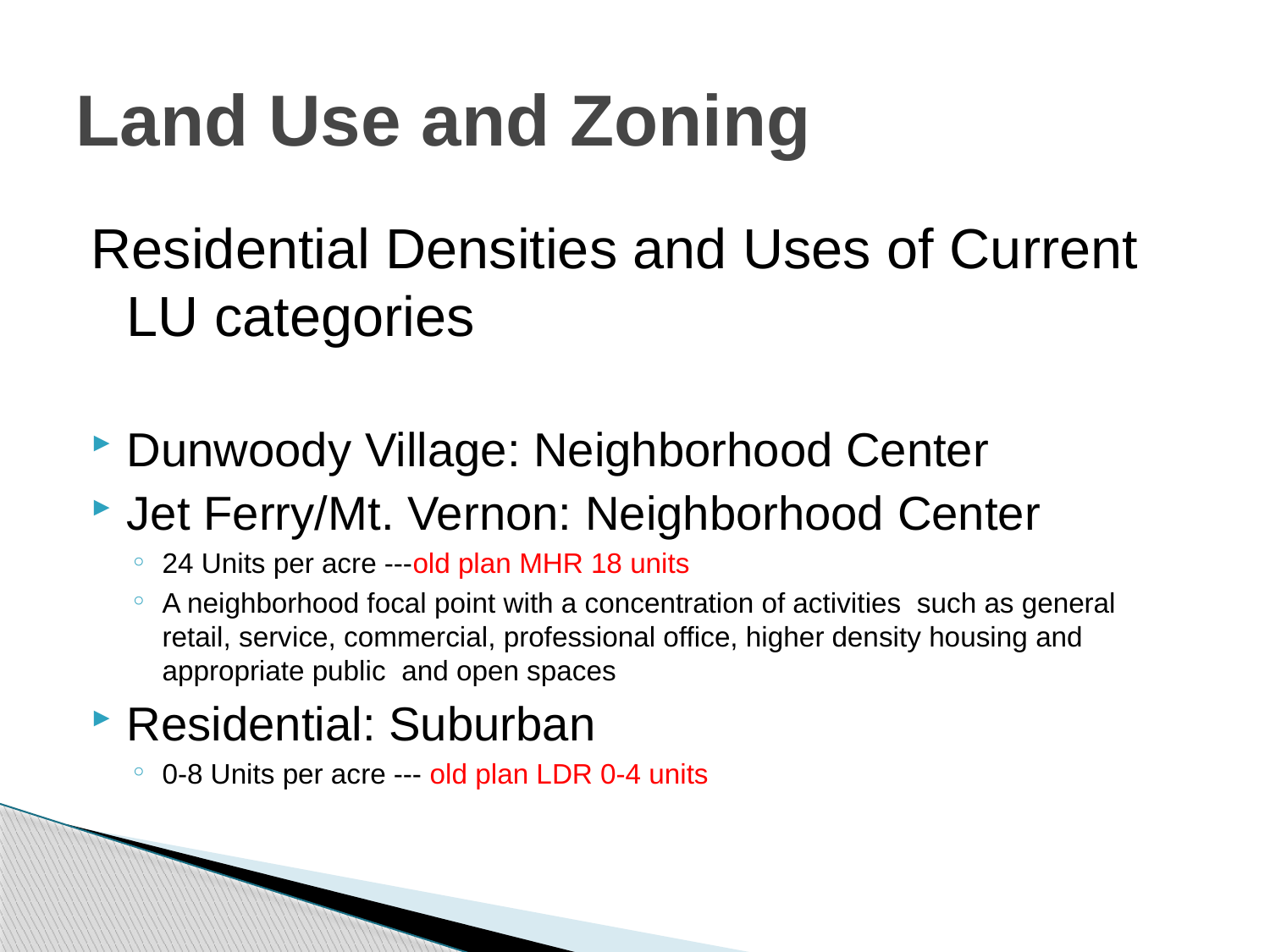

# Land Use and Zoning
Residential Densities and Uses of Current LU categories

Dunwoody Village: Neighborhood Center
Jet Ferry/Mt. Vernon: Neighborhood Center
24 Units per acre ---old plan MHR 18 units
A neighborhood focal point with a concentration of activities  such as general retail, service, commercial, professional office, higher density housing and appropriate public  and open spaces
Residential: Suburban
0-8 Units per acre --- old plan LDR 0-4 units